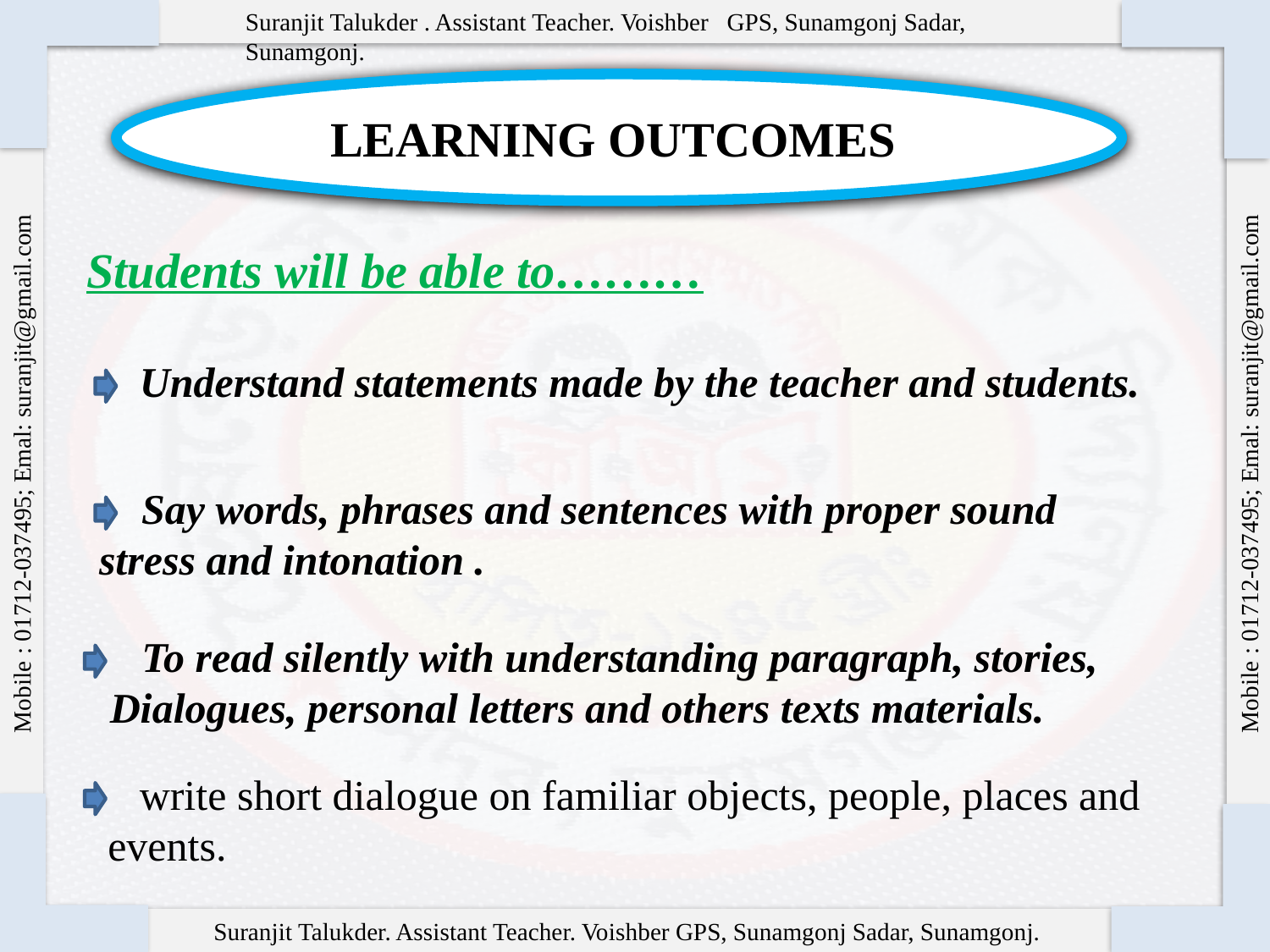

LEARNING OUTCOMES
Students will be able to………
     Understand statements made by the teacher and students.

    Say words, phrases and sentences with proper sound stress and intonation .

   To read silently with understanding paragraph, stories,
Dialogues, personal letters and others texts materials.

   write short dialogue on familiar objects, people, places and events.